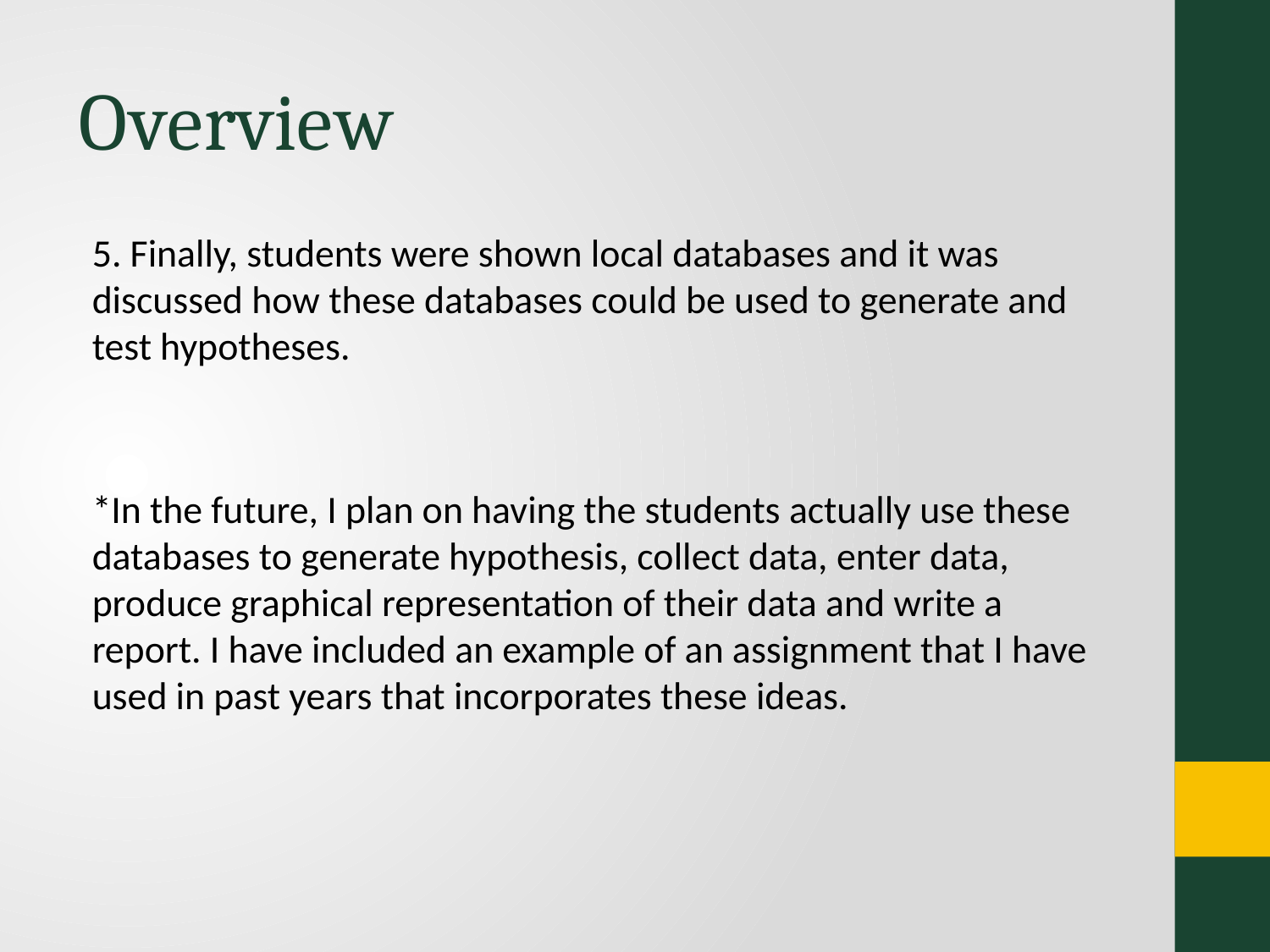

# Overview
5. Finally, students were shown local databases and it was discussed how these databases could be used to generate and test hypotheses.

*In the future, I plan on having the students actually use these databases to generate hypothesis, collect data, enter data, produce graphical representation of their data and write a report. I have included an example of an assignment that I have used in past years that incorporates these ideas.